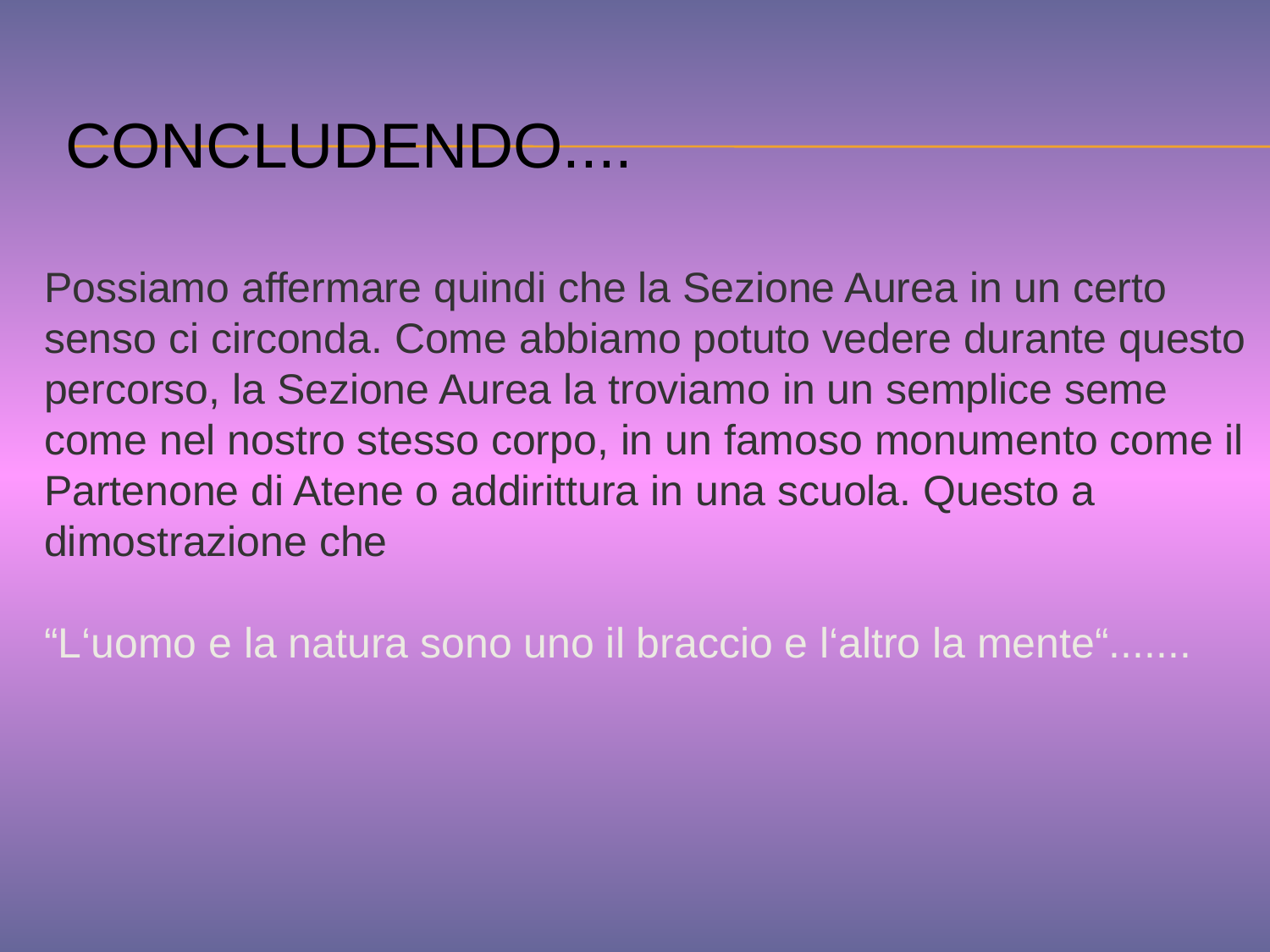

# Concludendo....
Possiamo affermare quindi che la Sezione Aurea in un certo senso ci circonda. Come abbiamo potuto vedere durante questo percorso, la Sezione Aurea la troviamo in un semplice seme come nel nostro stesso corpo, in un famoso monumento come il Partenone di Atene o addirittura in una scuola. Questo a dimostrazione che

“L‘uomo e la natura sono uno il braccio e l‘altro la mente“.......